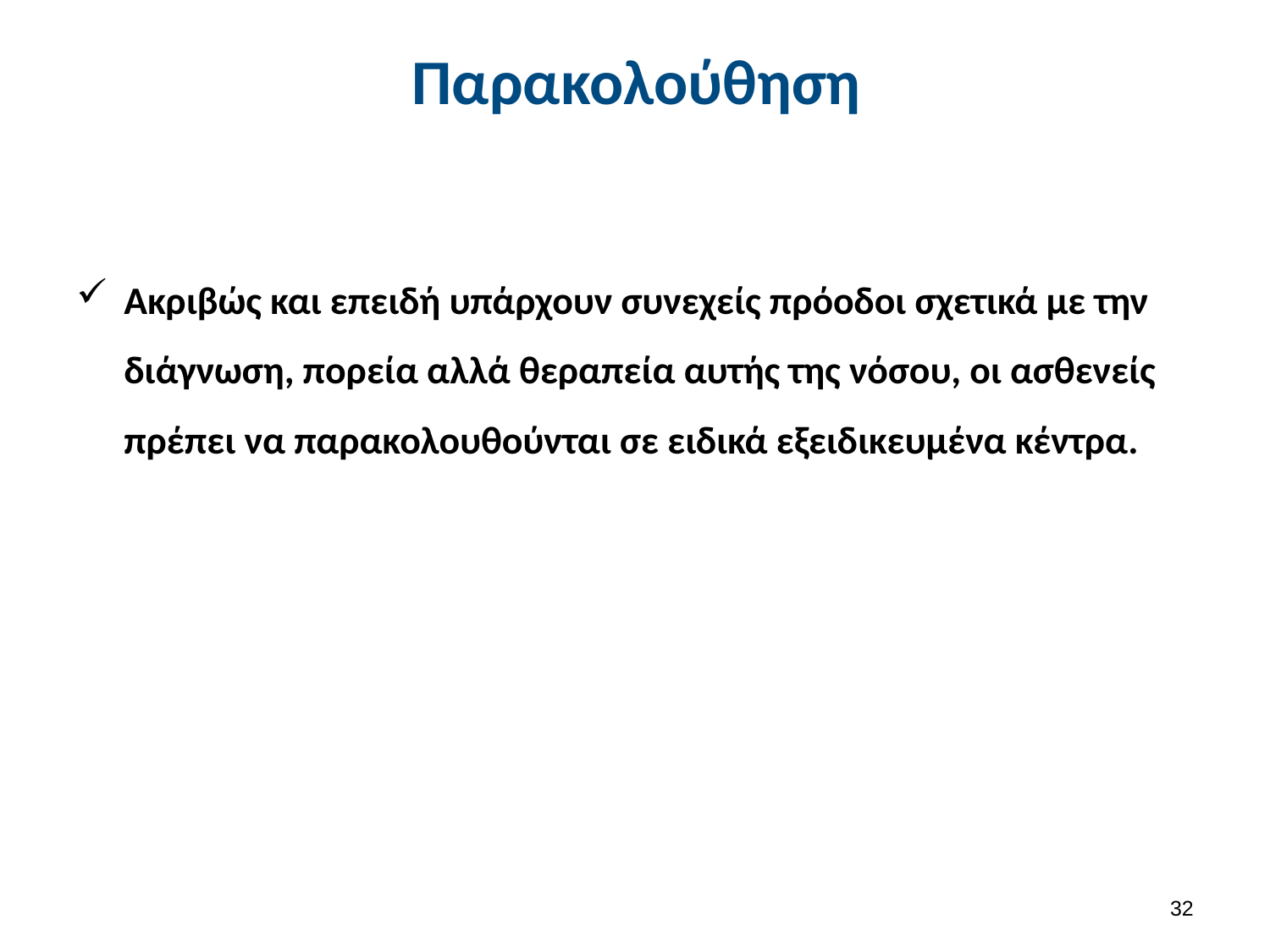

# Παρακολούθηση
Ακριβώς και επειδή υπάρχουν συνεχείς πρόοδοι σχετικά με την διάγνωση, πορεία αλλά θεραπεία αυτής της νόσου, οι ασθενείς πρέπει να παρακολουθούνται σε ειδικά εξειδικευμένα κέντρα.
32